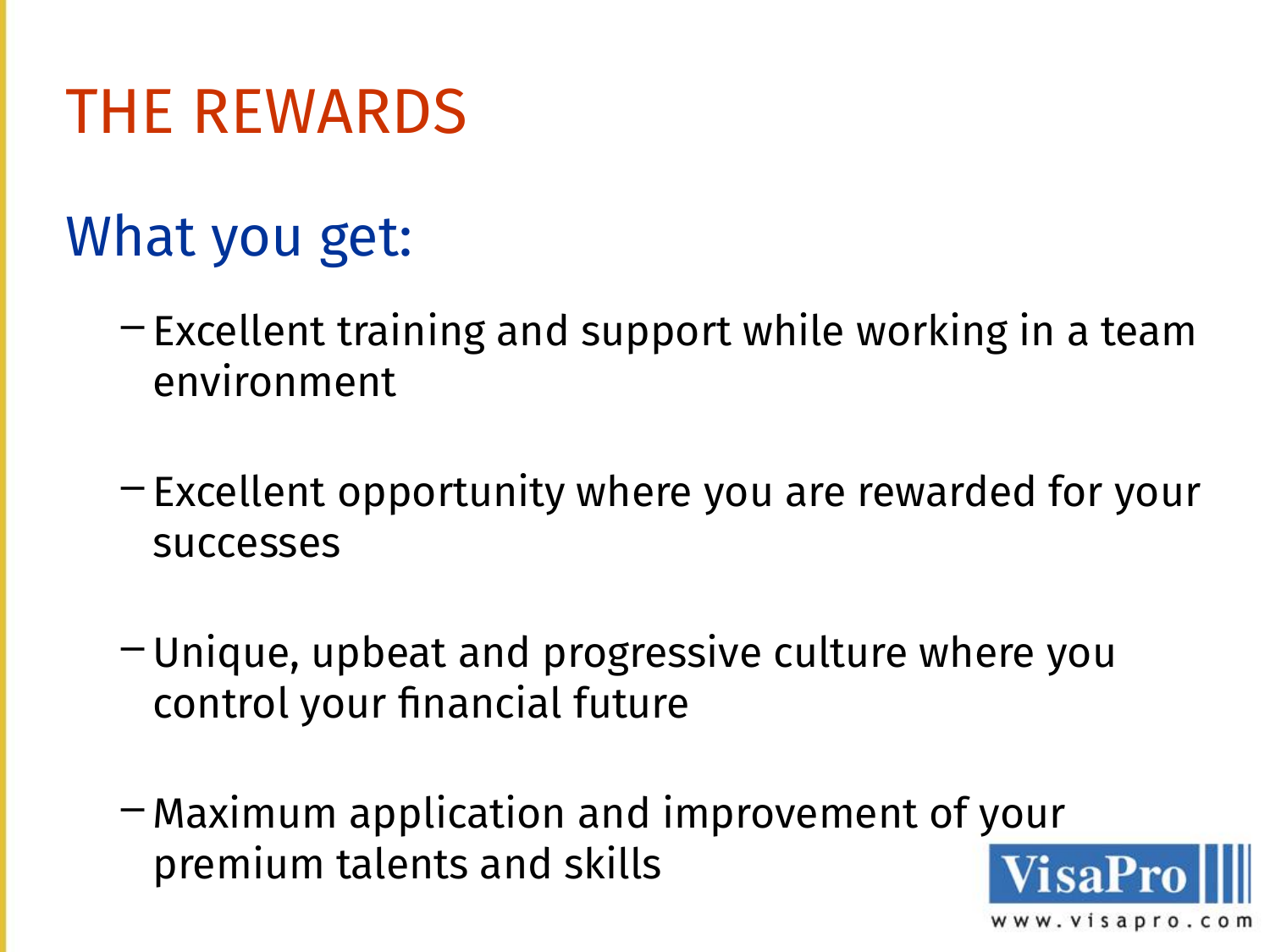

THE REWARDS
What you get:
Excellent training and support while working in a team environment
Excellent opportunity where you are rewarded for your successes
Unique, upbeat and progressive culture where you control your financial future

Maximum application and improvement of your premium talents and skills